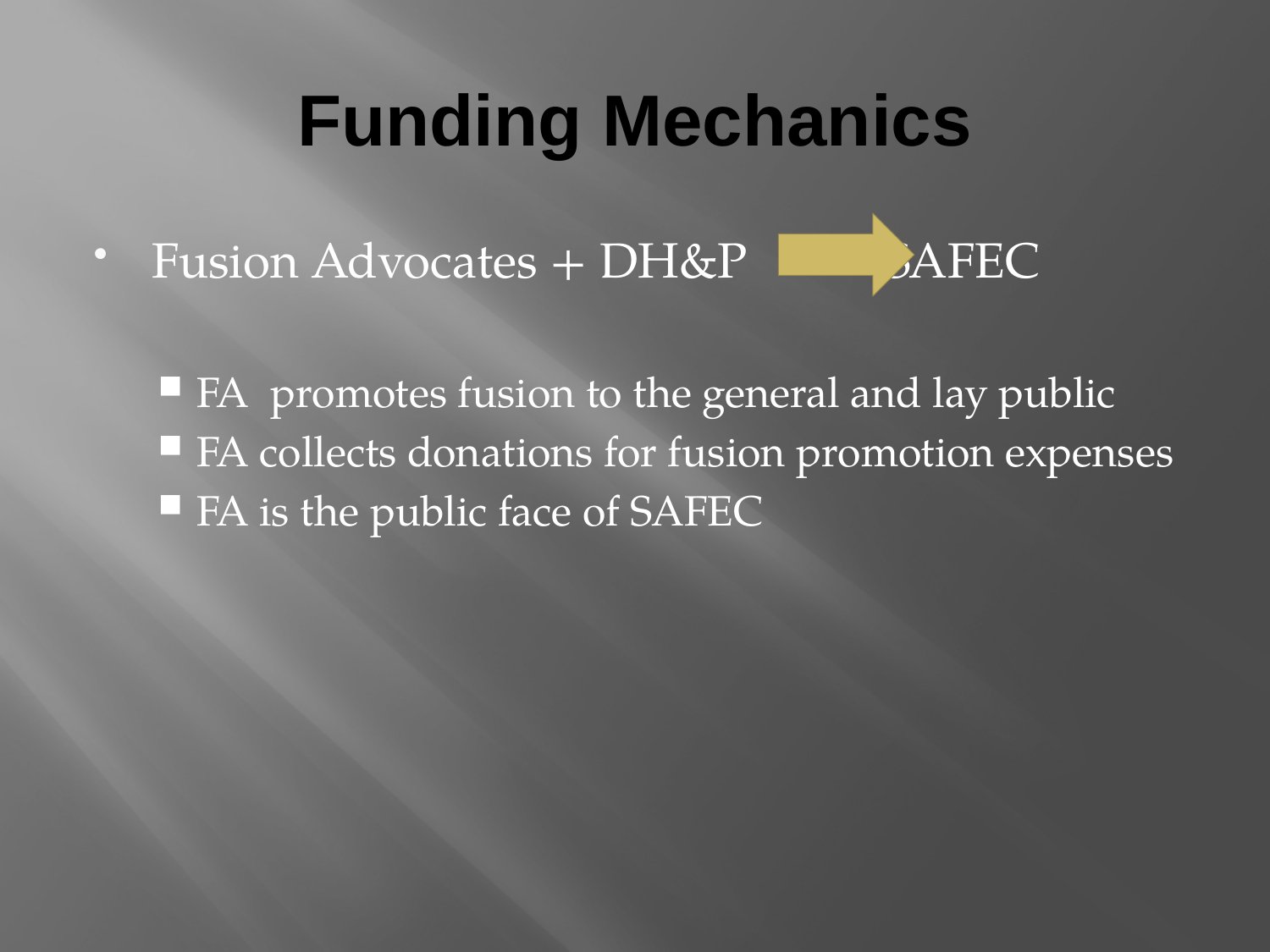

# Funding Mechanics

Fusion Advocates + DH&P	        SAFEC

FA  promotes fusion to the general and lay public
FA collects donations for fusion promotion expenses
FA is the public face of SAFEC